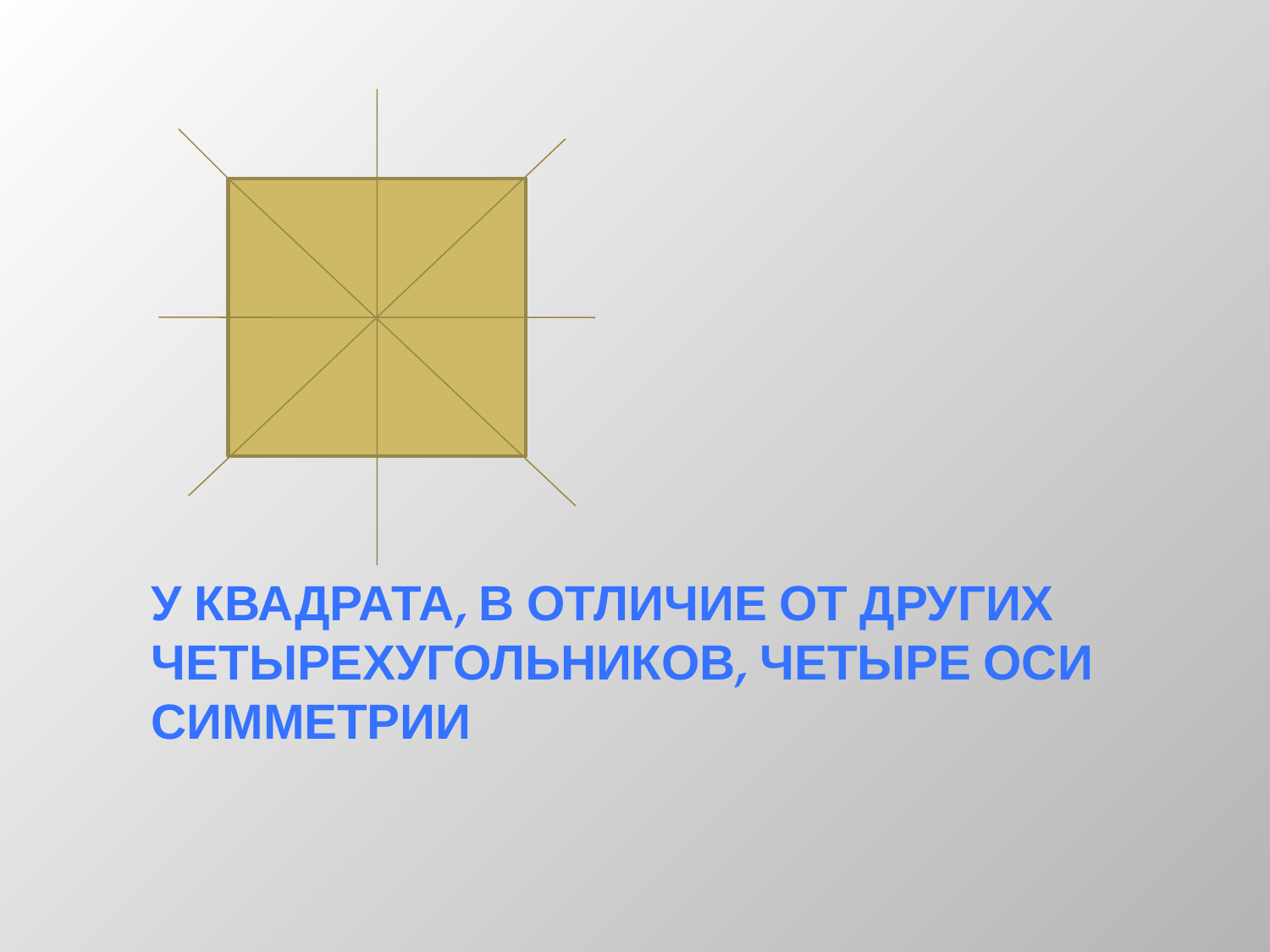

У КВАДРАТА, В ОТЛИЧИЕ ОТ ДРУГИХ ЧЕТЫРЕХУГОЛЬНИКОВ, ЧЕТЫРЕ ОСИ СИММЕТРИИ